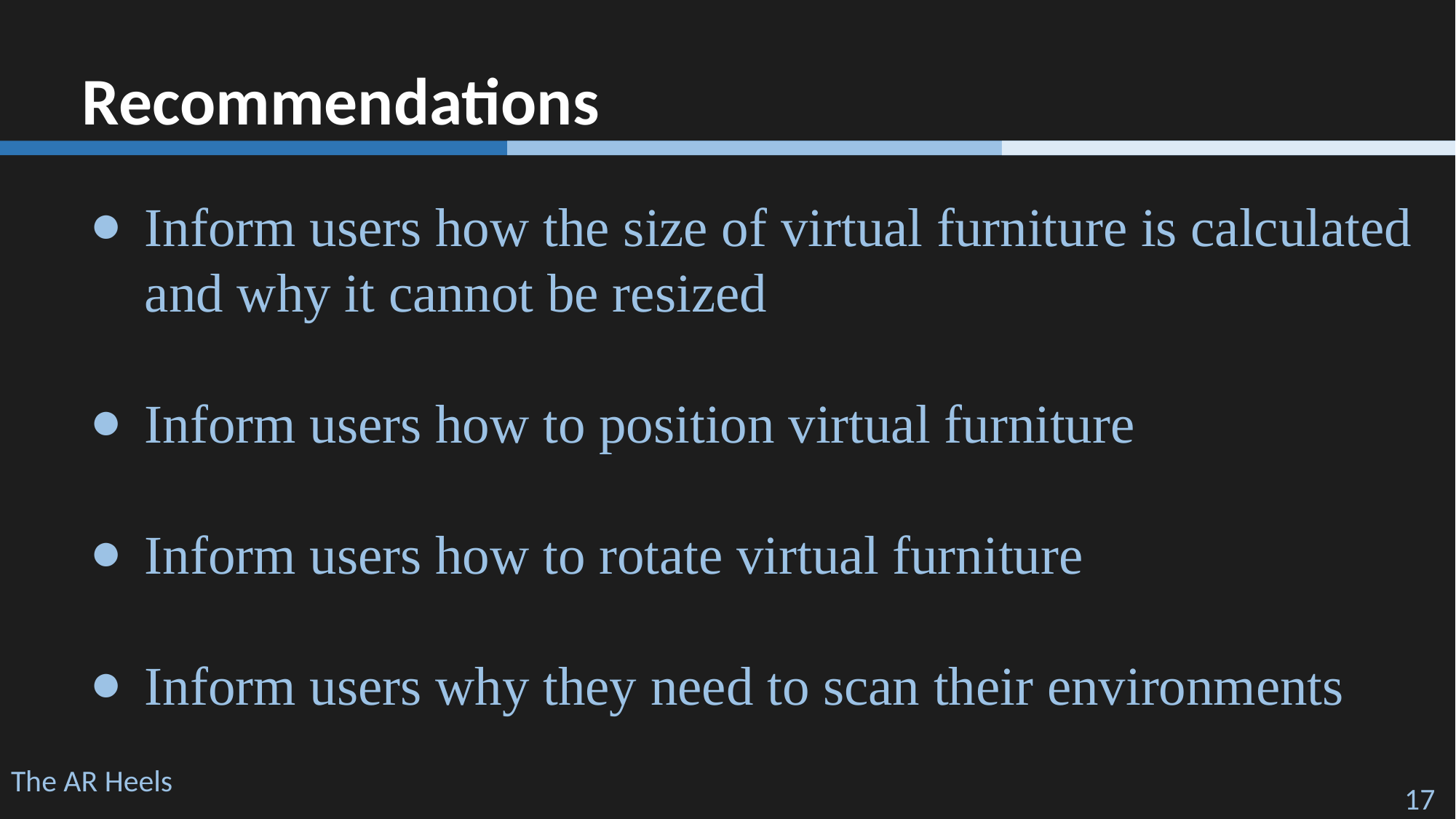

Recommendations

Inform users how the size of virtual furniture is calculated and why it cannot be resized

Inform users how to position virtual furniture

Inform users how to rotate virtual furniture

Inform users why they need to scan their environments

The AR Heels
		 17